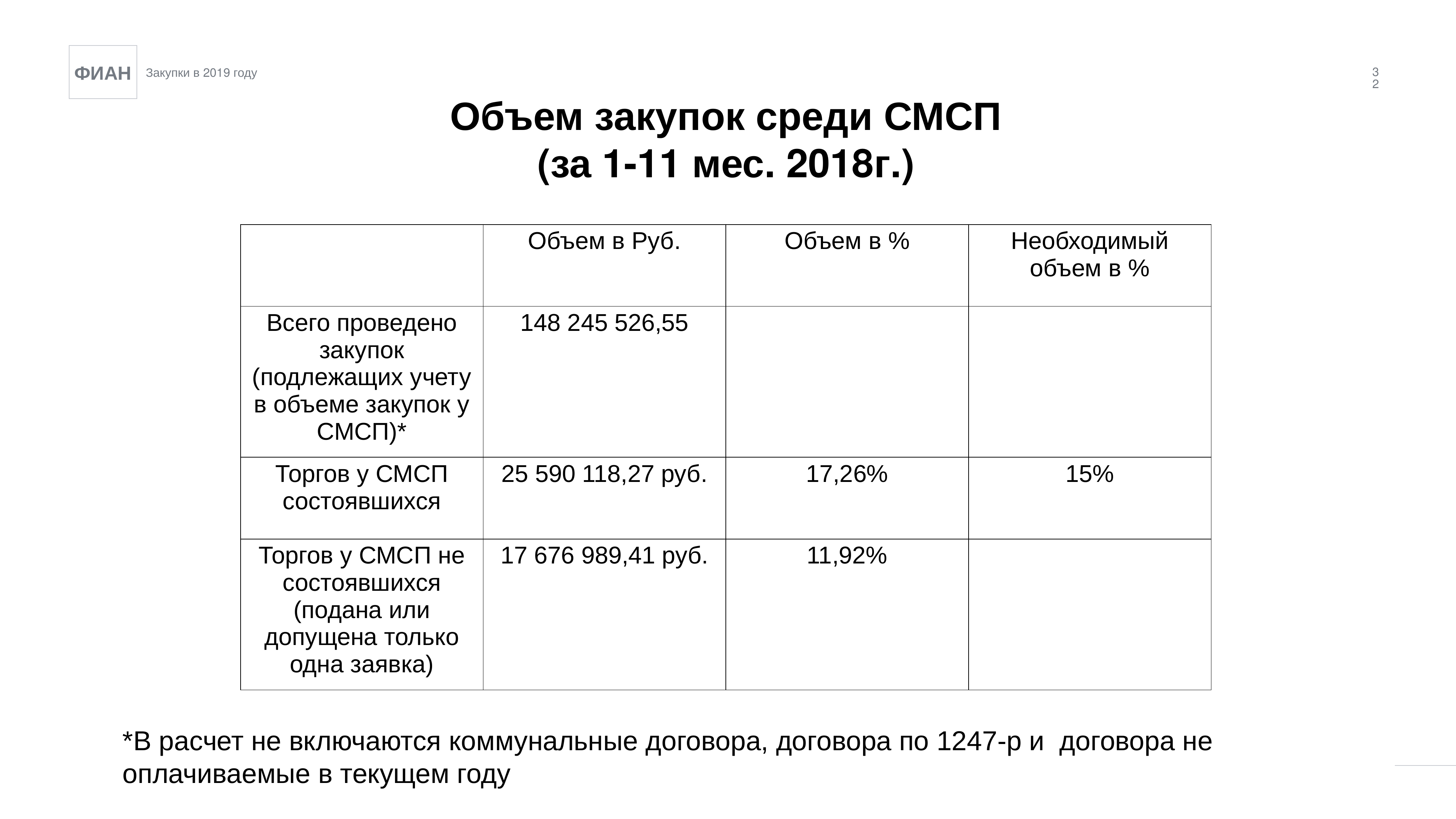

32
Объем закупок среди СМСП
(за 1-11 мес. 2018г.)
|  | Объем в Руб. | Объем в % | Необходимый объем в % |
| --- | --- | --- | --- |
| Всего проведено закупок (подлежащих учету в объеме закупок у СМСП)\* | 148 245 526,55 |  |  |
| Торгов у СМСП состоявшихся | 25 590 118,27 руб. | 17,26% | 15% |
| Торгов у СМСП не состоявшихся (подана или допущена только одна заявка) | 17 676 989,41 руб. | 11,92% |  |
*В расчет не включаются коммунальные договора, договора по 1247-р и  договора не оплачиваемые в текущем году